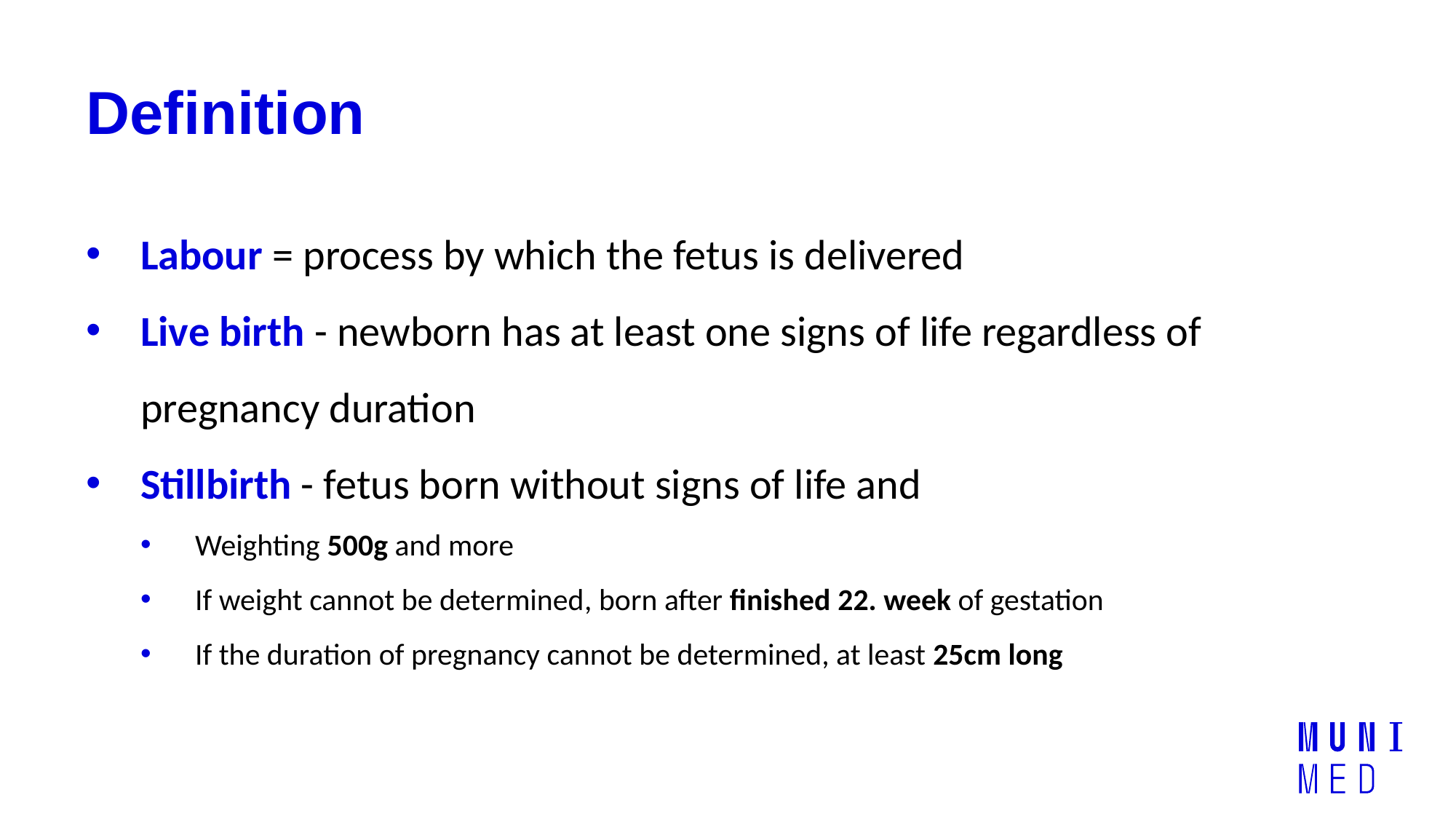

# Definition

Labour = process by which the fetus is delivered
Live birth - newborn has at least one signs of life regardless of pregnancy duration
Stillbirth - fetus born without signs of life and
Weighting 500g and more
If weight cannot be determined, born after finished 22. week of gestation
If the duration of pregnancy cannot be determined, at least 25cm long